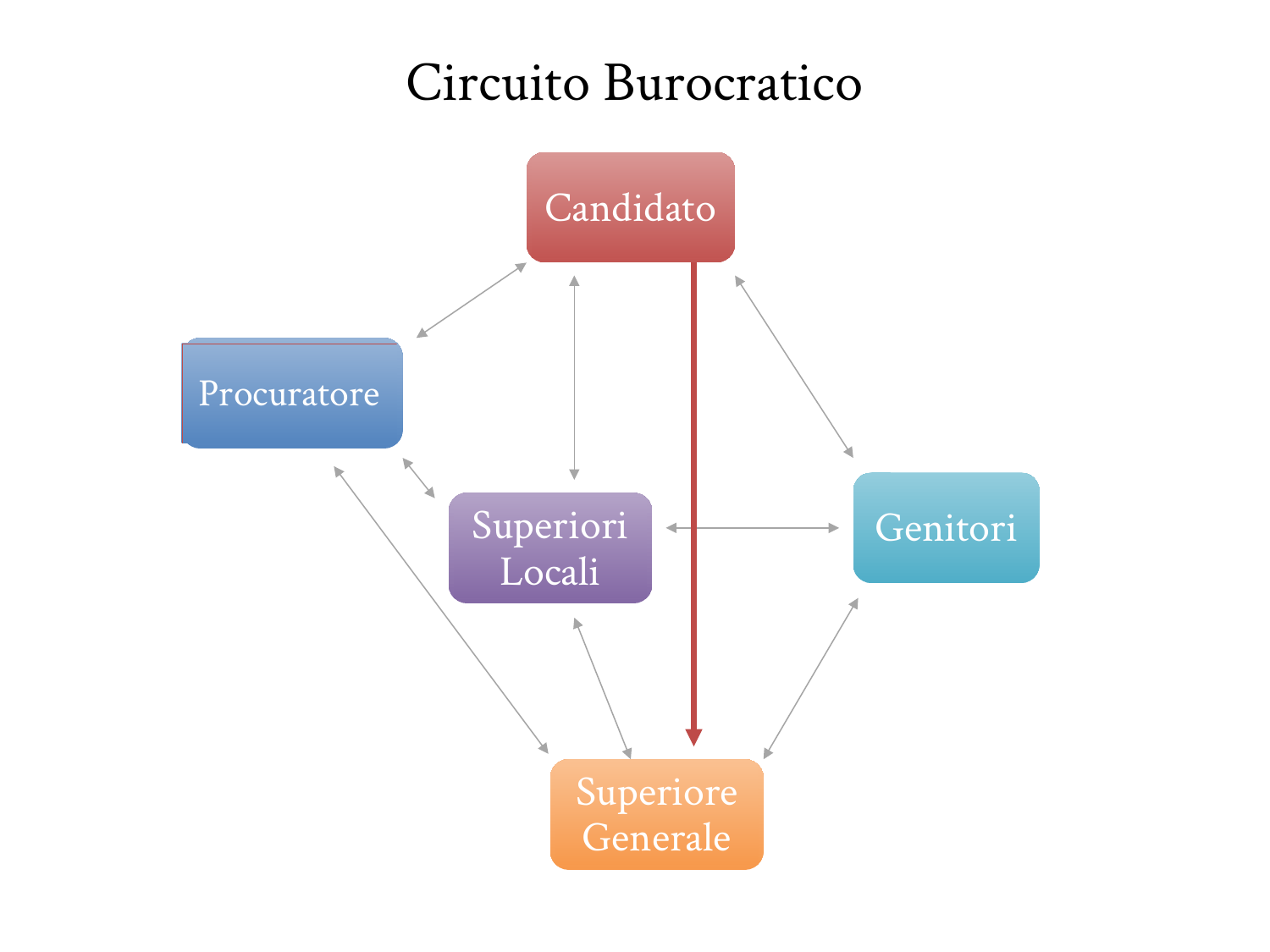

# Circuito Burocratico

Candidato

Procuratore

Genitori

Superiori Locali

Superiore Generale